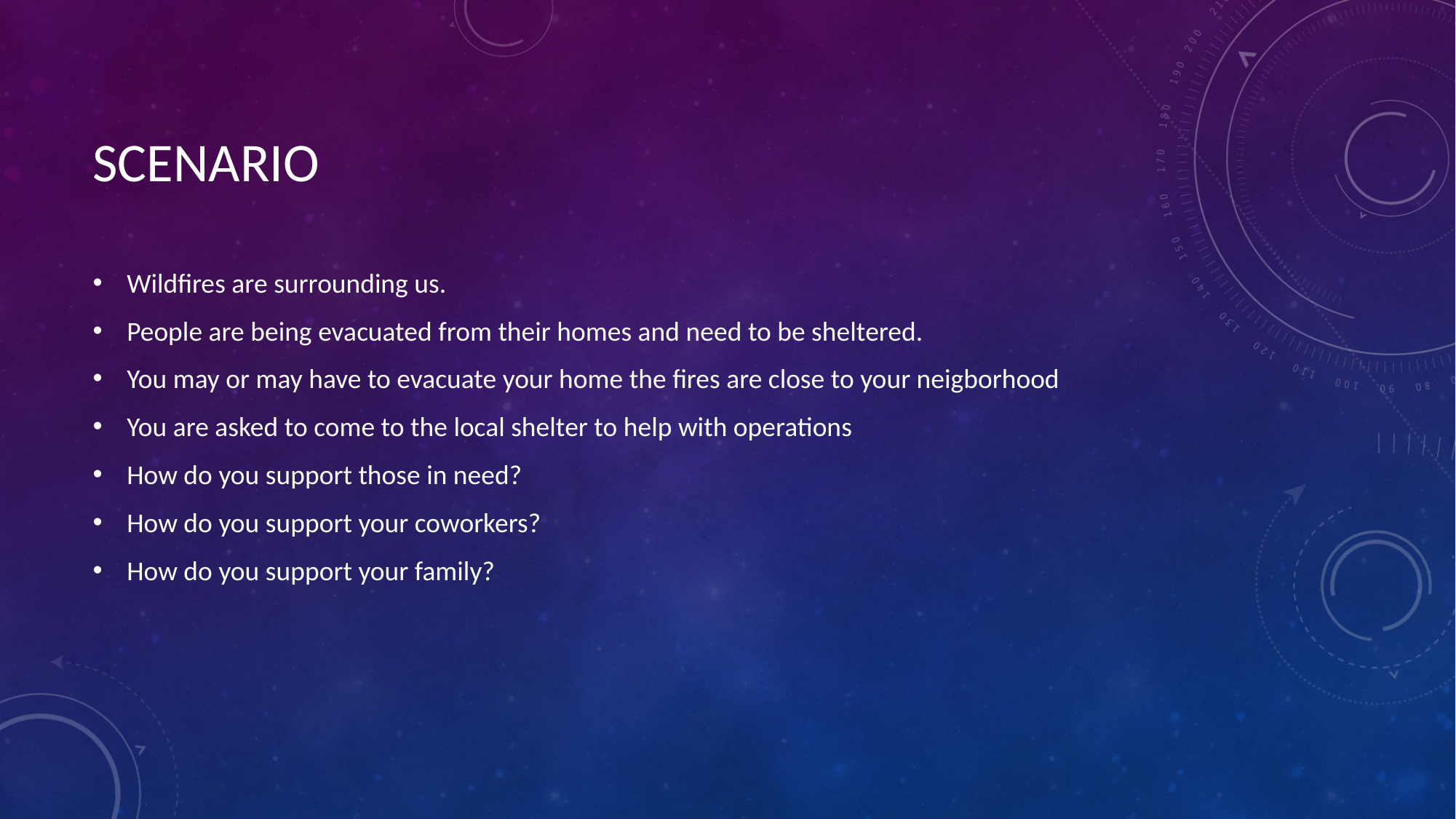

# Scenario
Wildfires are surrounding us.
People are being evacuated from their homes and need to be sheltered.
You may or may have to evacuate your home the fires are close to your neigborhood
You are asked to come to the local shelter to help with operations
How do you support those in need?
How do you support your coworkers?
How do you support your family?